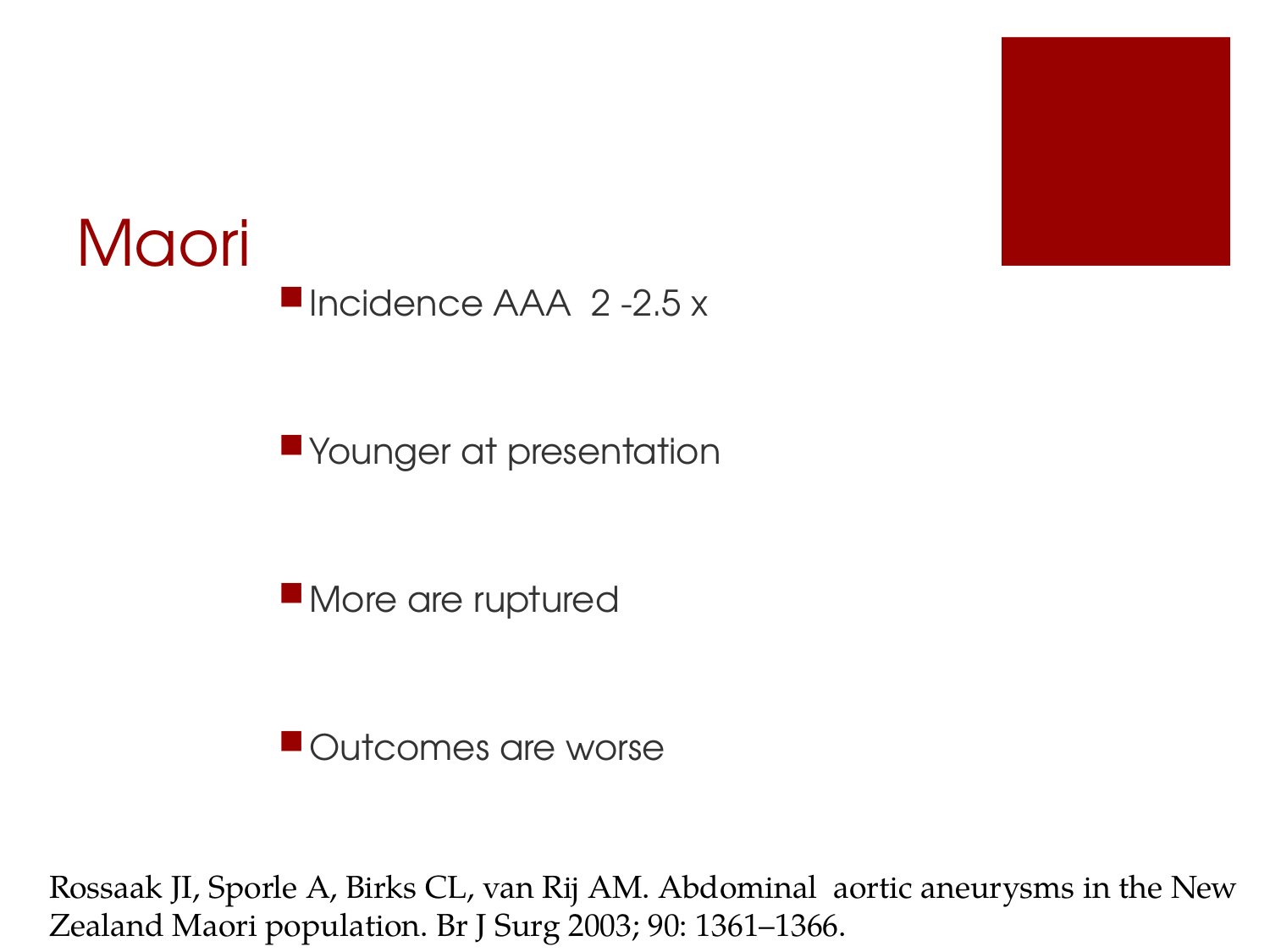

# Maori
Incidence AAA  2 -2.5 x

Younger at presentation

More are ruptured

Outcomes are worse
Rossaak JI, Sporle A, Birks CL, van Rij AM. Abdominal  aortic aneurysms in the New Zealand Maori population. Br J Surg 2003; 90: 1361–1366.